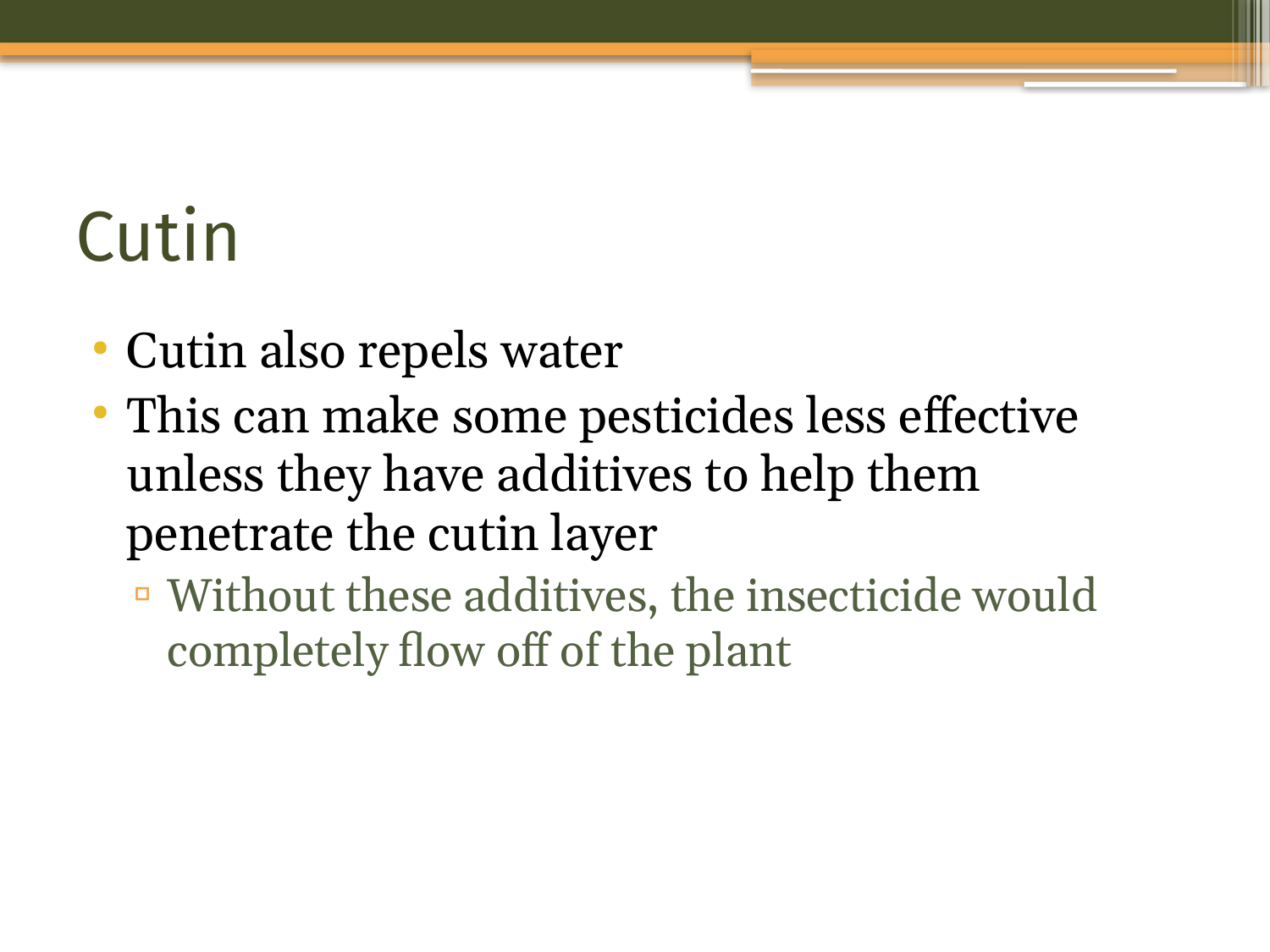

# Cutin
Cutin also repels water
This can make some pesticides less effective unless they have additives to help them penetrate the cutin layer
Without these additives, the insecticide would completely flow off of the plant